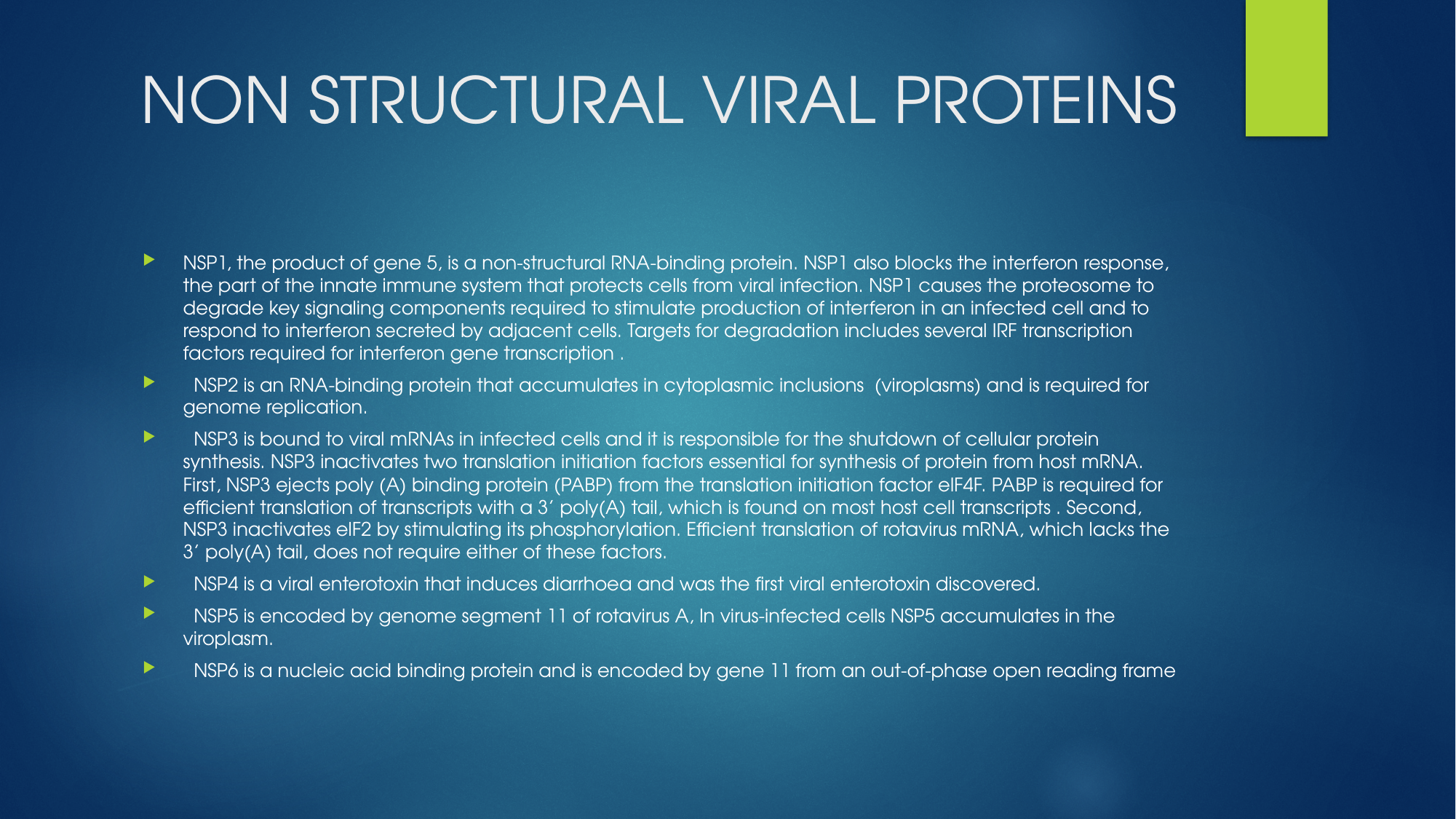

# NON STRUCTURAL VIRAL PROTEINS
NSP1, the product of gene 5, is a non-structural RNA-binding protein. NSP1 also blocks the interferon response, the part of the innate immune system that protects cells from viral infection. NSP1 causes the proteosome to degrade key signaling components required to stimulate production of interferon in an infected cell and to respond to interferon secreted by adjacent cells. Targets for degradation includes several IRF transcription factors required for interferon gene transcription .
  NSP2 is an RNA-binding protein that accumulates in cytoplasmic inclusions  (viroplasms) and is required for genome replication.
  NSP3 is bound to viral mRNAs in infected cells and it is responsible for the shutdown of cellular protein synthesis. NSP3 inactivates two translation initiation factors essential for synthesis of protein from host mRNA. First, NSP3 ejects poly (A) binding protein (PABP) from the translation initiation factor elF4F. PABP is required for efficient translation of transcripts with a 3’ poly(A) tail, which is found on most host cell transcripts . Second, NSP3 inactivates elF2 by stimulating its phosphorylation. Efficient translation of rotavirus mRNA, which lacks the 3’ poly(A) tail, does not require either of these factors.
  NSP4 is a viral enterotoxin that induces diarrhoea and was the first viral enterotoxin discovered.
  NSP5 is encoded by genome segment 11 of rotavirus A, In virus-infected cells NSP5 accumulates in the viroplasm.
  NSP6 is a nucleic acid binding protein and is encoded by gene 11 from an out-of-phase open reading frame